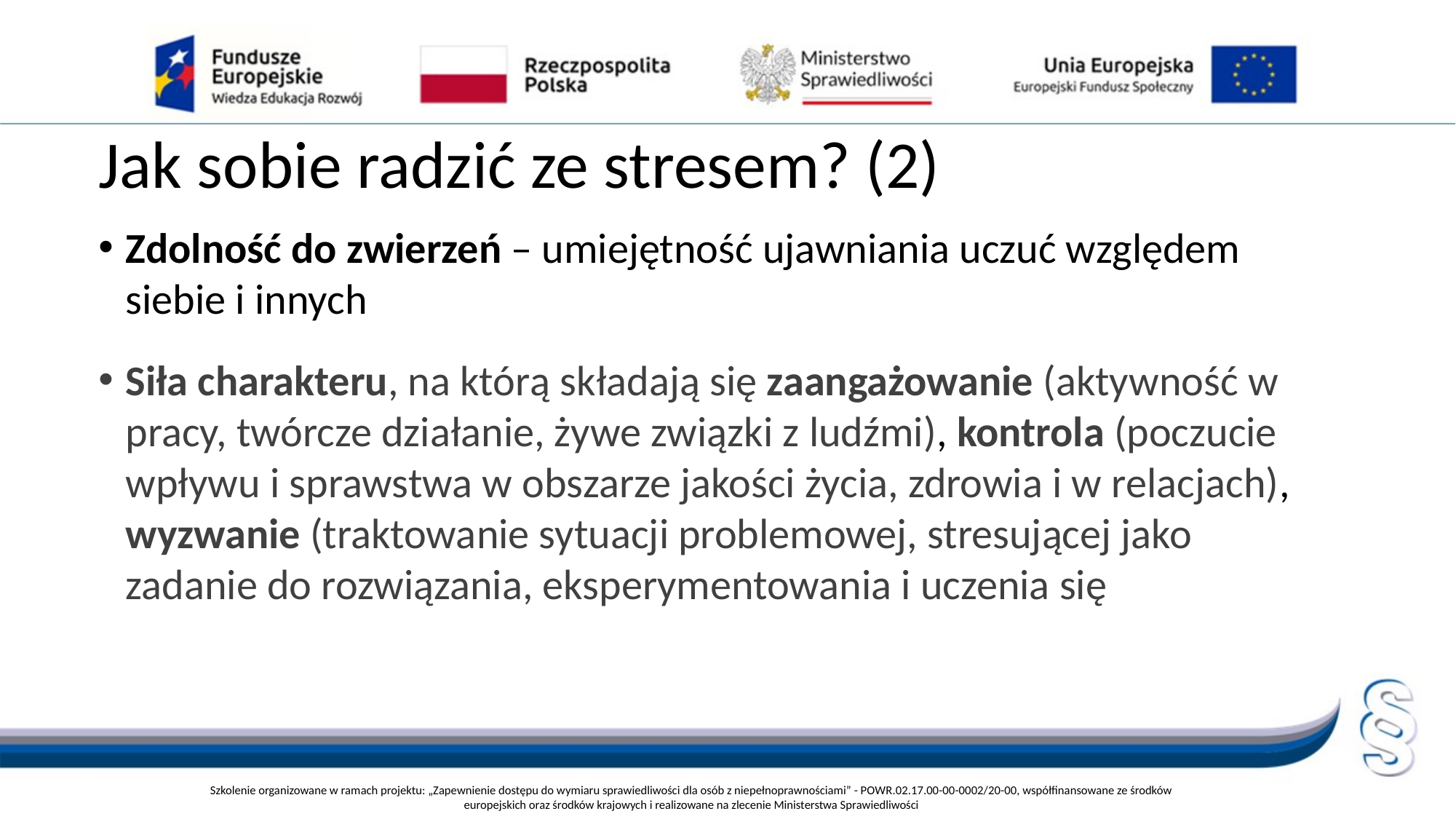

# Jak sobie radzić ze stresem? (2)
Zdolność do zwierzeń – umiejętność ujawniania uczuć względem siebie i innych
Siła charakteru, na którą składają się zaangażowanie (aktywność w pracy, twórcze działanie, żywe związki z ludźmi), kontrola (poczucie wpływu i sprawstwa w obszarze jakości życia, zdrowia i w relacjach), wyzwanie (traktowanie sytuacji problemowej, stresującej jako zadanie do rozwiązania, eksperymentowania i uczenia się

Szkolenie organizowane w ramach projektu: „Zapewnienie dostępu do wymiaru sprawiedliwości dla osób z niepełnoprawnościami” - POWR.02.17.00-00-0002/20-00, współfinansowane ze środków europejskich oraz środków krajowych i realizowane na zlecenie Ministerstwa Sprawiedliwości